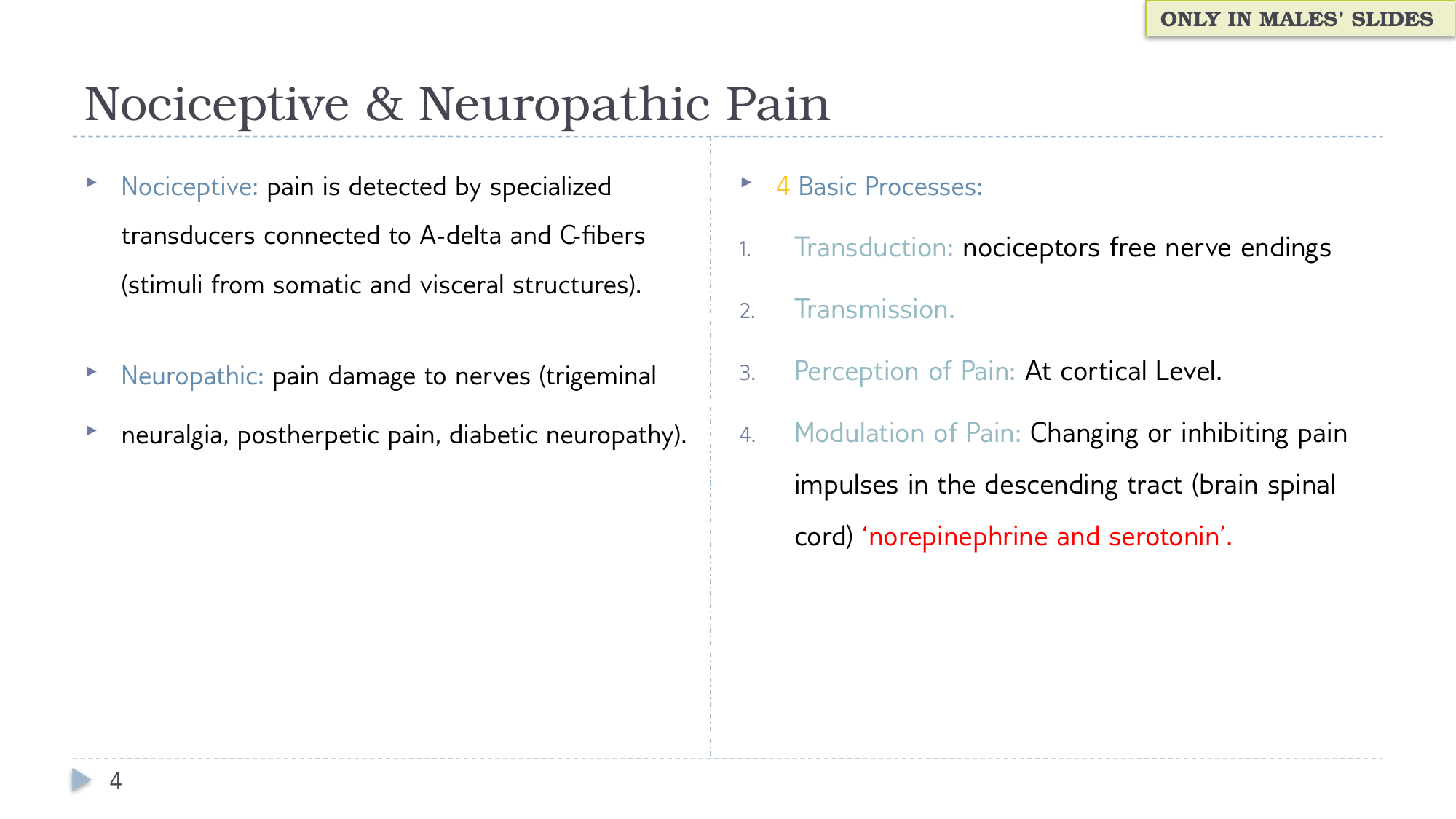

ONLY IN MALES’ SLIDES
# Nociceptive & Neuropathic Pain
Nociceptive: pain is detected by specialized transducers connected to A-delta and C-fibers (stimuli from somatic and visceral structures).

Neuropathic: pain damage to nerves (trigeminal
neuralgia, postherpetic pain, diabetic neuropathy).
4 Basic Processes:
Transduction: nociceptors free nerve endings
Transmission.
Perception of Pain: At cortical Level.
Modulation of Pain: Changing or inhibiting pain impulses in the descending tract (brain spinal cord) ‘norepinephrine and serotonin’.
4